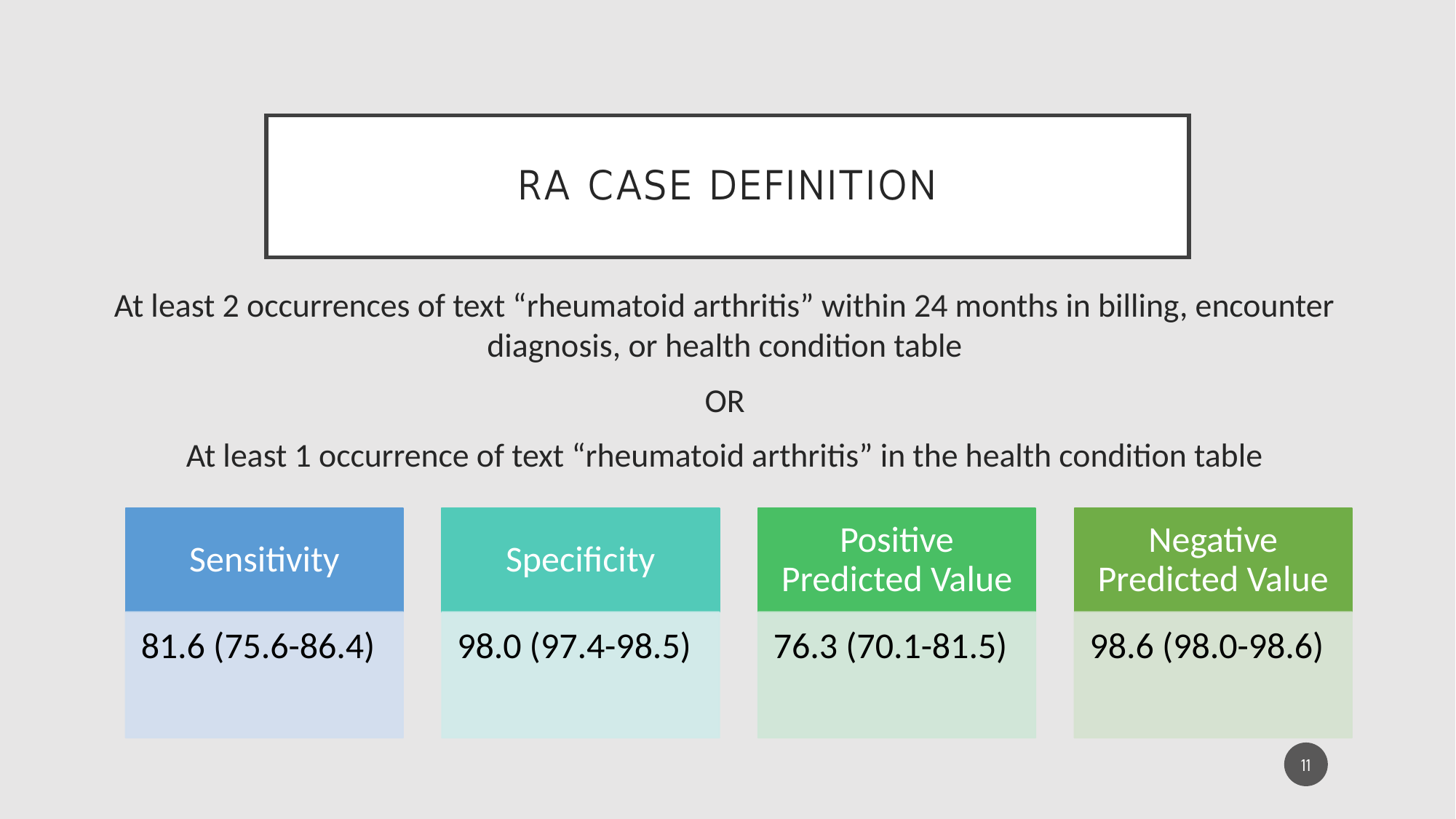

# RA case definition
At least 2 occurrences of text “rheumatoid arthritis” within 24 months in billing, encounter diagnosis, or health condition table
OR
At least 1 occurrence of text “rheumatoid arthritis” in the health condition table
Sensitivity
81.6 (75.6-86.4)
Specificity
98.0 (97.4-98.5)
Positive Predicted Value
76.3 (70.1-81.5)
Negative Predicted Value
98.6 (98.0-98.6)
11